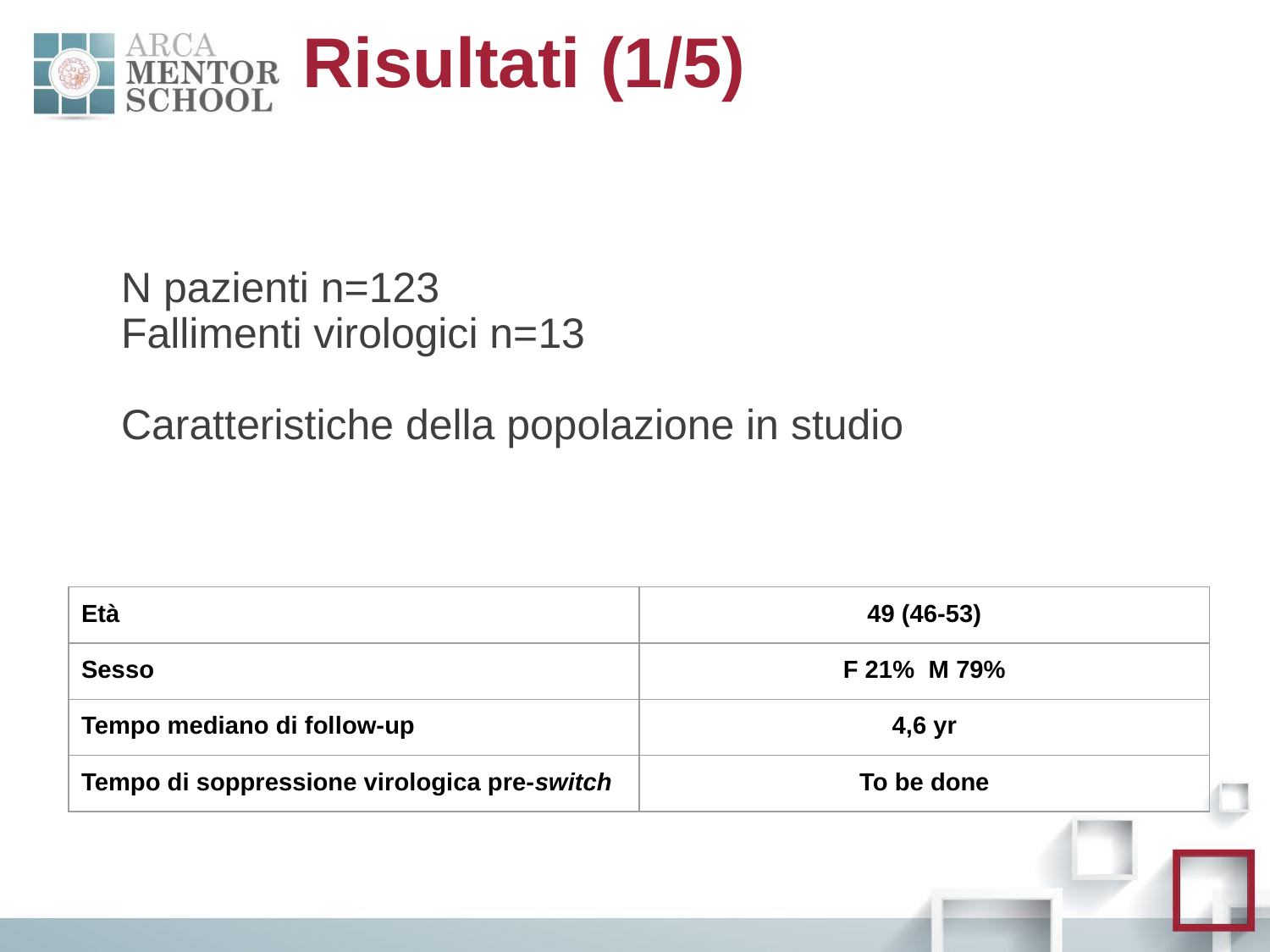

# Risultati (1/5)
N pazienti n=123
Fallimenti virologici n=13

Caratteristiche della popolazione in studio
| Età | 49 (46-53) |
| --- | --- |
| Sesso | F 21% M 79% |
| Tempo mediano di follow-up | 4,6 yr |
| Tempo di soppressione virologica pre-switch | To be done |